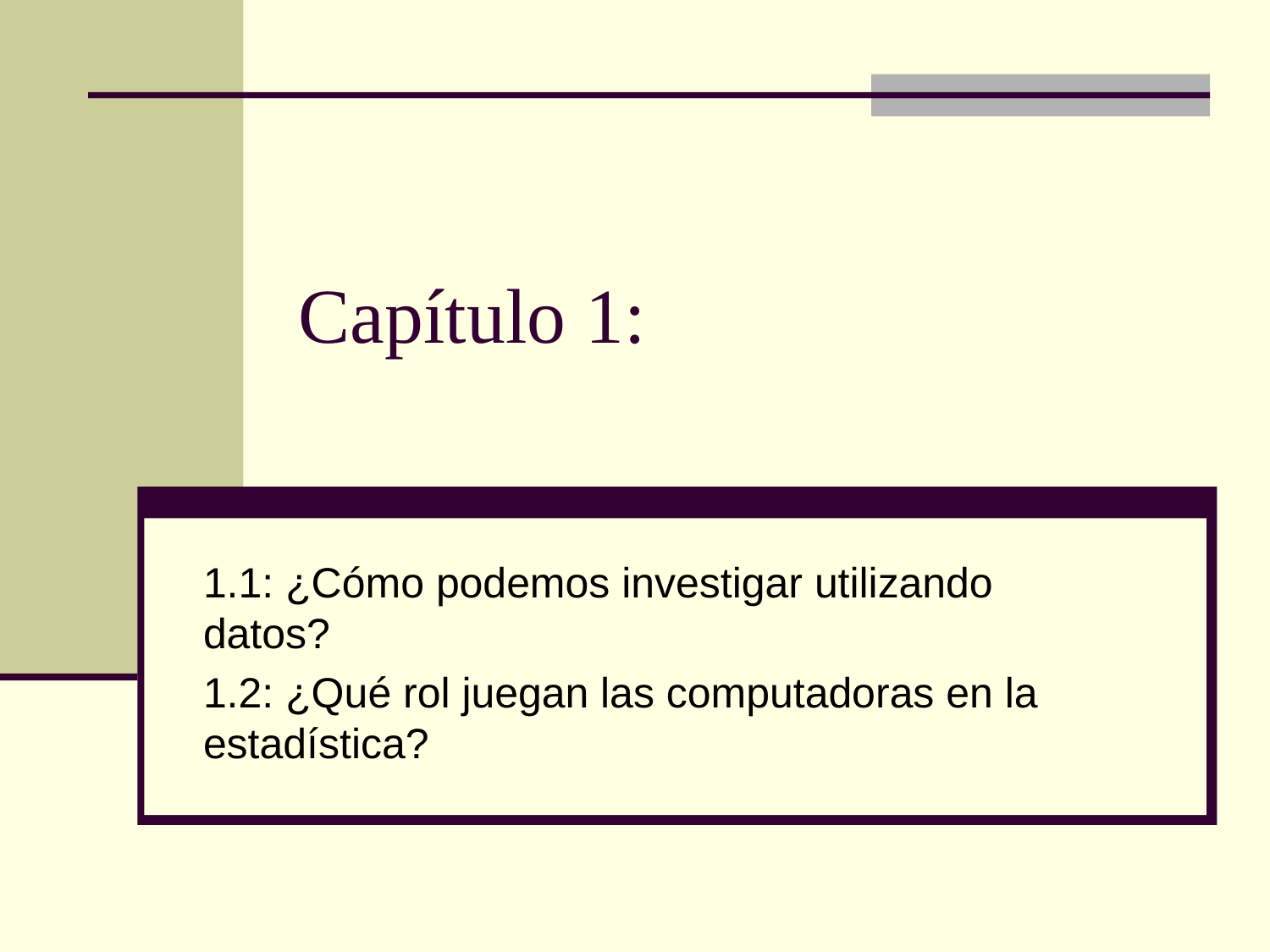

# Capítulo 1:
1.1: ¿Cómo podemos investigar utilizando datos?
1.2: ¿Qué rol juegan las computadoras en la estadística?